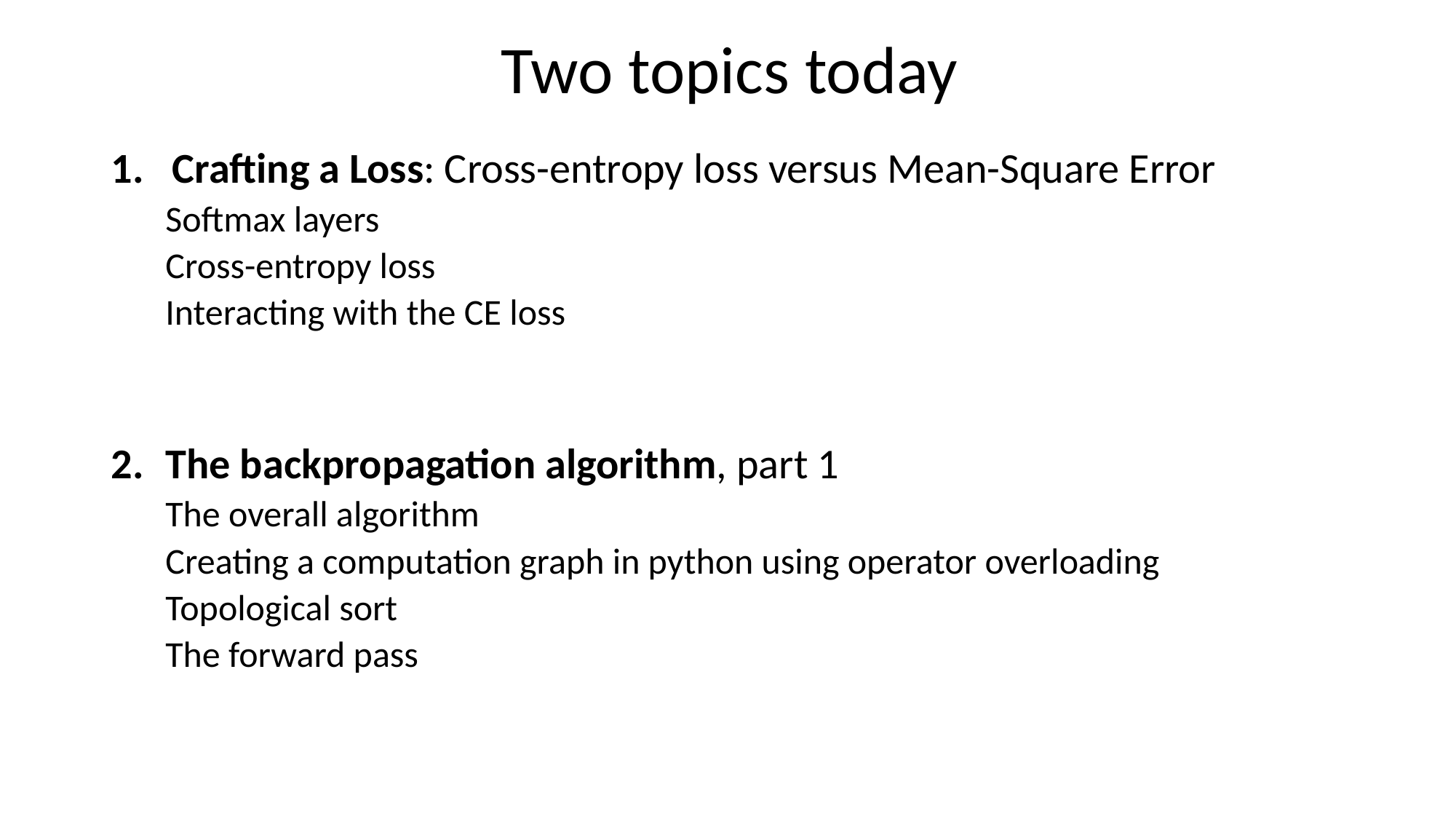

# Two topics today
Crafting a Loss: Cross-entropy loss versus Mean-Square Error
Softmax layers
Cross-entropy loss
Interacting with the CE loss

The backpropagation algorithm, part 1
The overall algorithm
Creating a computation graph in python using operator overloading
Topological sort
The forward pass